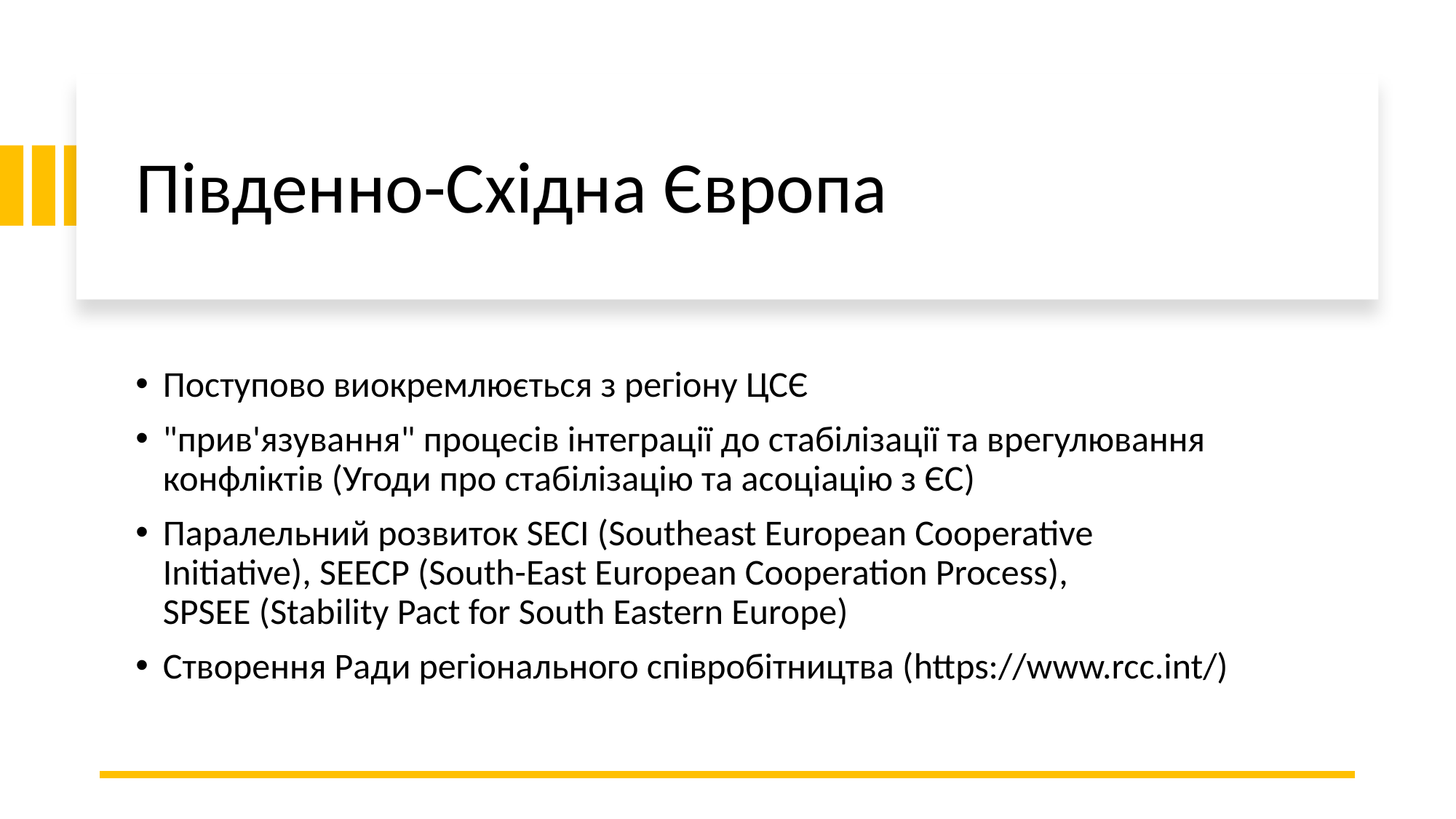

# Південно-Східна Європа

Поступово виокремлюється з регіону ЦСЄ
"прив'язування" процесів інтеграції до стабілізації та врегулювання конфліктів (Угоди про стабілізацію та асоціацію з ЄС)
Паралельний розвиток SECI (Southeast European Cooperative Initiative), SEECP (South-East European Cooperation Process), SPSEE (Stability Pact for South Eastern Europe)
Створення Ради регіонального співробітництва (https://www.rcc.int/)